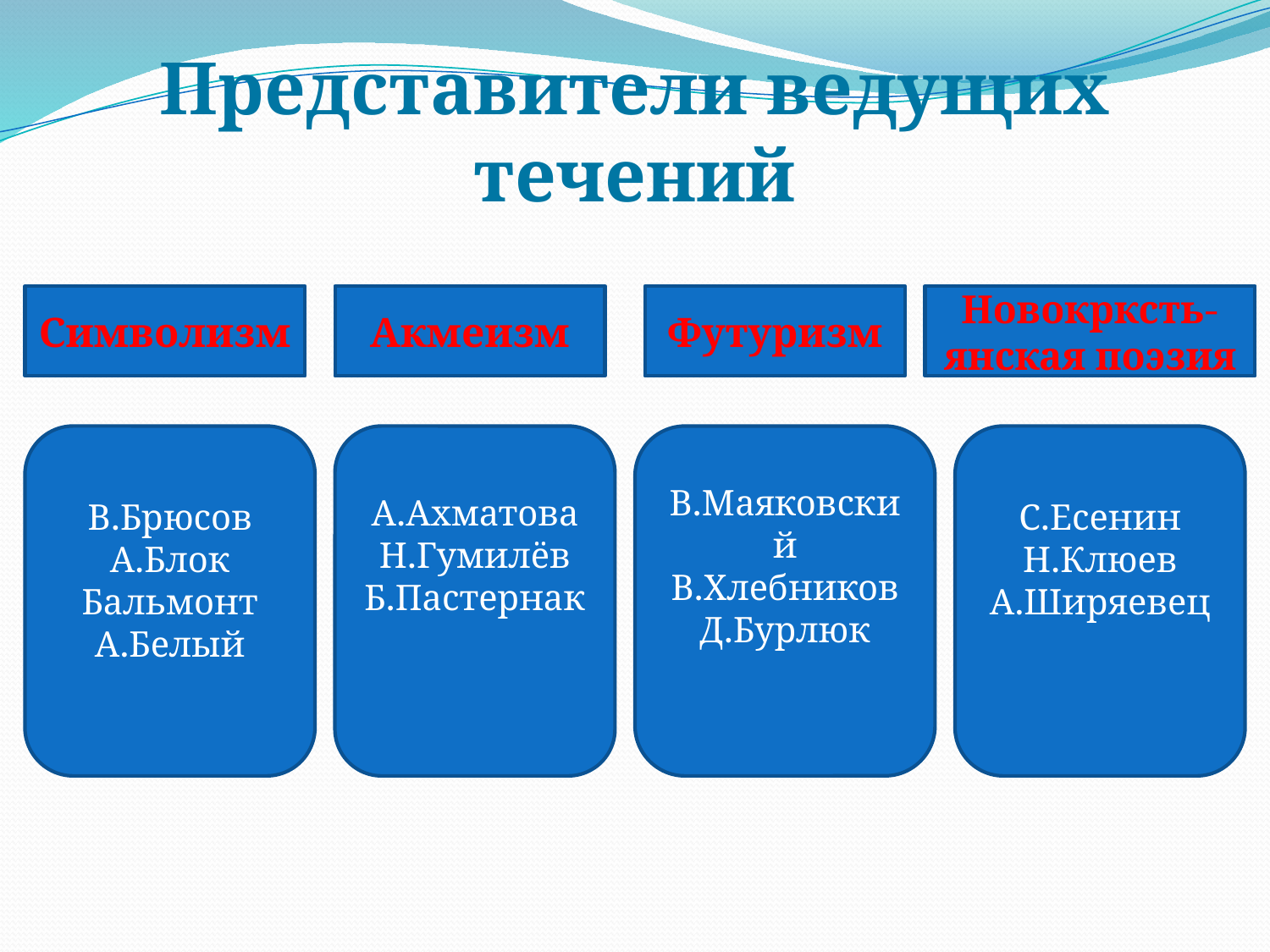

# Представители ведущих течений

Символизм
Акмеизм
Футуризм
Новокрксть-янская поэзия
В.Брюсов
А.Блок
Бальмонт
А.Белый

А.Ахматова
Н.Гумилёв
Б.Пастернак

В.Маяковский
В.Хлебников
Д.Бурлюк

С.Есенин
Н.Клюев
А.Ширяевец